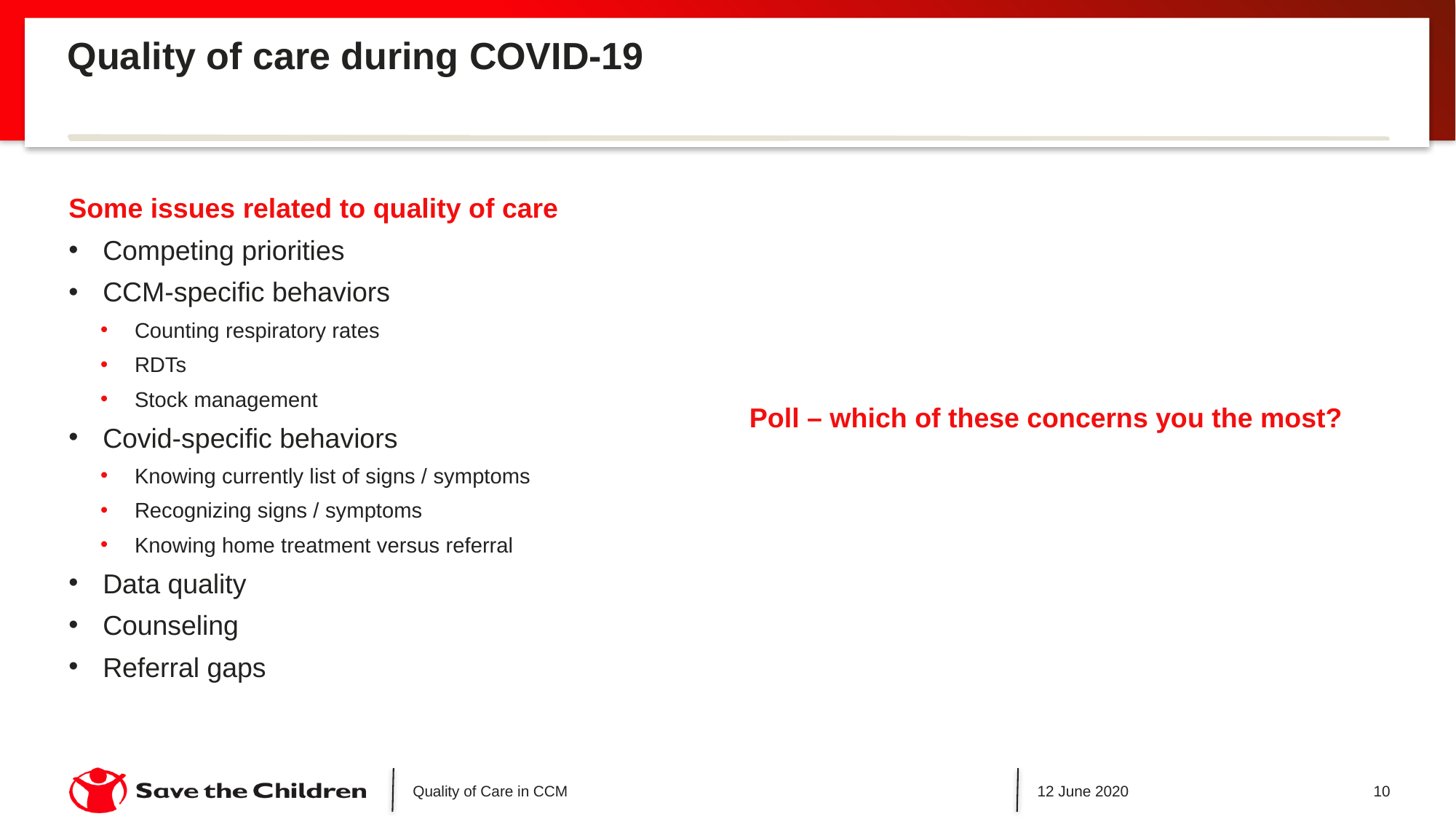

# Quality of care during COVID-19

Some issues related to quality of care
Competing priorities
CCM-specific behaviors
Counting respiratory rates
RDTs
Stock management
Covid-specific behaviors
Knowing currently list of signs / symptoms
Recognizing signs / symptoms
Knowing home treatment versus referral
Data quality
Counseling
Referral gaps

Poll – which of these concerns you the most?

Quality of Care in CCM
12 June 2020
10